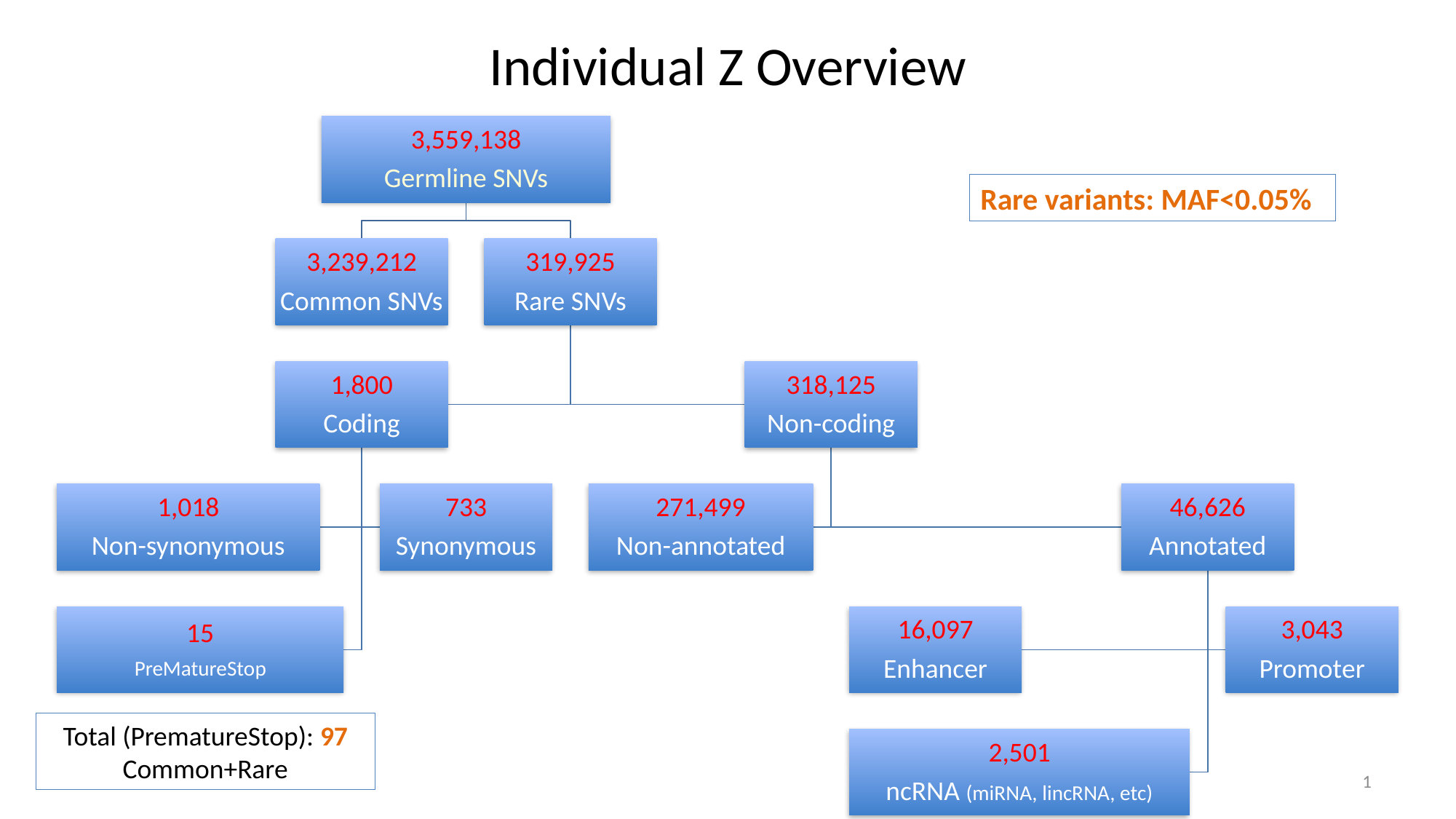

# Individual Z Overview
3,559,138
Germline SNVs
3,239,212
Common SNVs
319,925
Rare SNVs
1,800
Coding
1,018
Non-synonymous
733
Synonymous
15
PreMatureStop
318,125
Non-coding
271,499
Non-annotated
46,626
Annotated
16,097
Enhancer
3,043
Promoter
2,501
ncRNA (miRNA, lincRNA, etc)
Rare variants: MAF<0.05%
Total (PrematureStop): 97
Common+Rare
1